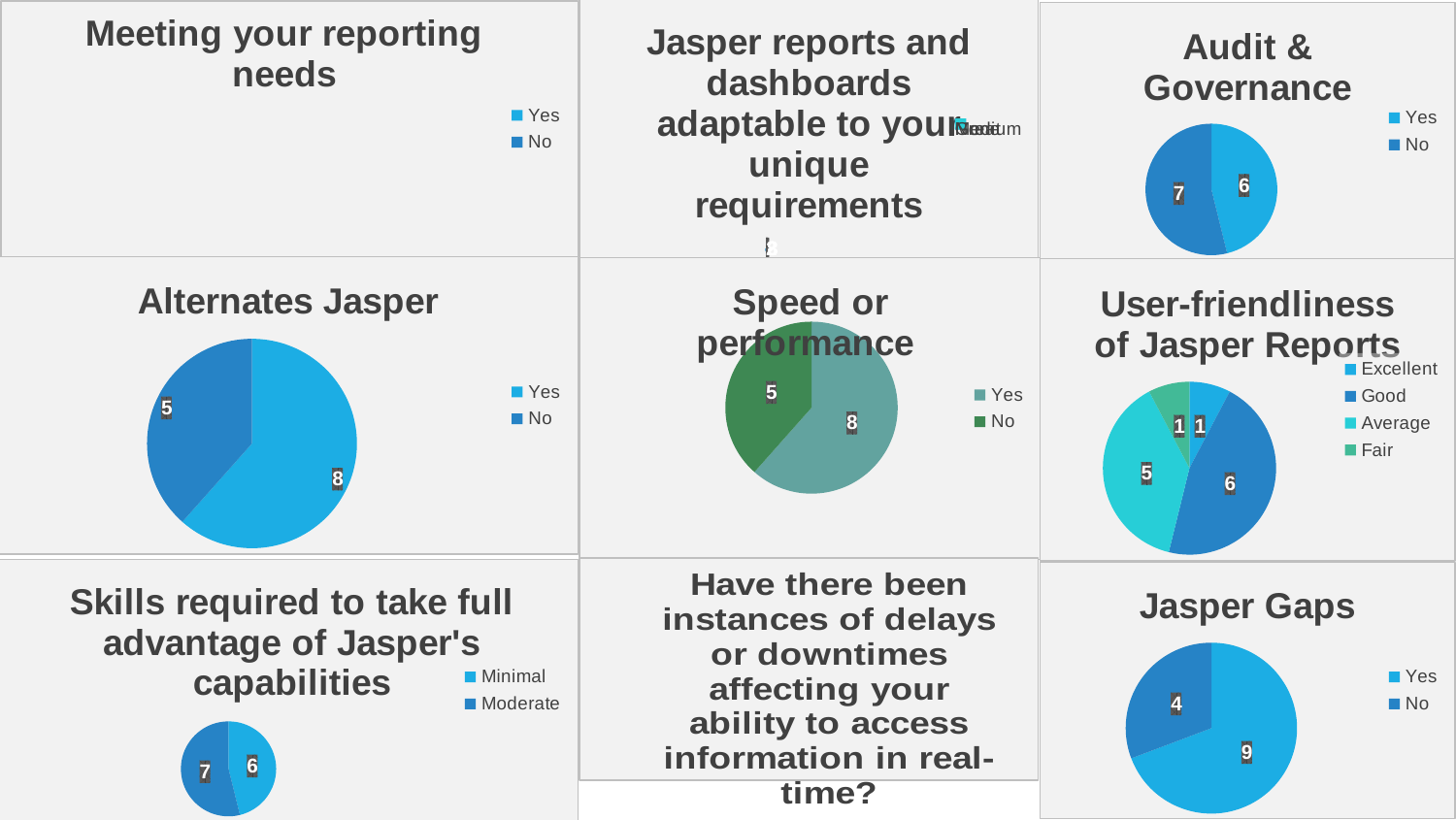

### Chart: Meeting your reporting needs

| Category |  |  |
|---|---|---|
| Yes | 8.0 | 1.0 |
| No | 5.0 | 3.0 |

### Chart: Jasper reports and dashboards adaptable to your unique requirements

| Category |  |
|---|---|
| Great  | 3.0 |
| Medium  | 8.0 |
| None | 2.0 |

### Chart: Audit & Governance

| Category |  |
|---|---|
| Yes | 6.0 |
| No | 7.0 |

### Chart: Alternates Jasper

| Category |  |
|---|---|
| Yes | 8.0 |
| No | 5.0 |

### Chart: Speed or performance

| Category |  |
|---|---|
| Yes | 8.0 |
| No | 5.0 |

### Chart: User-friendliness of Jasper Reports

| Category |  |
|---|---|
| Excellent | 1.0 |
| Good | 6.0 |
| Average | 5.0 |
| Fair | 1.0 |

### Chart: Have there been instances of delays or downtimes affecting your ability to access information in real-time?

| Category |  |
|---|---|
| Yes | 6.0 |
| No | 7.0 |

### Chart: Skills required to take full advantage of Jasper's capabilities

| Category |  |
|---|---|
| Minimal  | 6.0 |
| Moderate | 7.0 |

### Chart: Jasper Gaps

| Category |  |
|---|---|
| Yes | 9.0 |
| No | 4.0 |